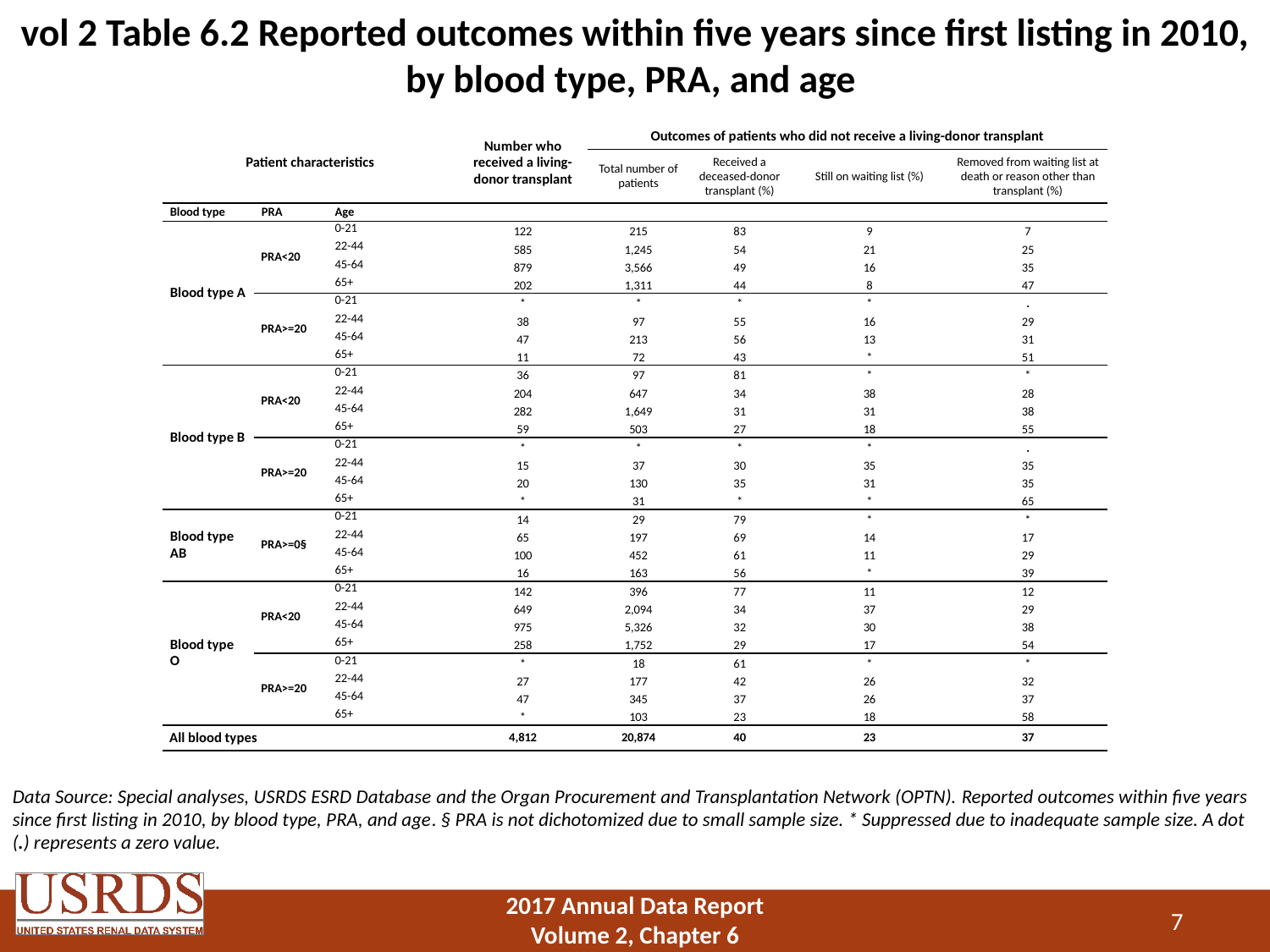

# vol 2 Table 6.2 Reported outcomes within five years since first listing in 2010, by blood type, PRA, and age
| Patient characteristics |  |  | Number who received a living-donor transplant | Outcomes of patients who did not receive a living-donor transplant |  |  |  |
| --- | --- | --- | --- | --- | --- | --- | --- |
|  |  |  |  | Total number of patients | Received a deceased-donor transplant (%) | Still on waiting list (%) | Removed from waiting list at death or reason other than transplant (%) |
| Blood type | PRA | Age |  |  |  |  |  |
| Blood type A | PRA<20 | 0-21 | 122 | 215 | 83 | 9 | 7 |
|  |  | 22-44 | 585 | 1,245 | 54 | 21 | 25 |
|  |  | 45-64 | 879 | 3,566 | 49 | 16 | 35 |
|  |  | 65+ | 202 | 1,311 | 44 | 8 | 47 |
|  | PRA>=20 | 0-21 | \* | \* | \* | \* | . |
|  |  | 22-44 | 38 | 97 | 55 | 16 | 29 |
|  |  | 45-64 | 47 | 213 | 56 | 13 | 31 |
|  |  | 65+ | 11 | 72 | 43 | \* | 51 |
| Blood type B | PRA<20 | 0-21 | 36 | 97 | 81 | \* | \* |
|  |  | 22-44 | 204 | 647 | 34 | 38 | 28 |
|  |  | 45-64 | 282 | 1,649 | 31 | 31 | 38 |
|  |  | 65+ | 59 | 503 | 27 | 18 | 55 |
|  | PRA>=20 | 0-21 | \* | \* | \* | \* | . |
|  |  | 22-44 | 15 | 37 | 30 | 35 | 35 |
|  |  | 45-64 | 20 | 130 | 35 | 31 | 35 |
|  |  | 65+ | \* | 31 | \* | \* | 65 |
| Blood type AB | PRA>=0§ | 0-21 | 14 | 29 | 79 | \* | \* |
|  |  | 22-44 | 65 | 197 | 69 | 14 | 17 |
|  |  | 45-64 | 100 | 452 | 61 | 11 | 29 |
|  |  | 65+ | 16 | 163 | 56 | \* | 39 |
| Blood type O | PRA<20 | 0-21 | 142 | 396 | 77 | 11 | 12 |
|  |  | 22-44 | 649 | 2,094 | 34 | 37 | 29 |
|  |  | 45-64 | 975 | 5,326 | 32 | 30 | 38 |
|  |  | 65+ | 258 | 1,752 | 29 | 17 | 54 |
|  | PRA>=20 | 0-21 | \* | 18 | 61 | \* | \* |
|  |  | 22-44 | 27 | 177 | 42 | 26 | 32 |
|  |  | 45-64 | 47 | 345 | 37 | 26 | 37 |
|  |  | 65+ | \* | 103 | 23 | 18 | 58 |
| All blood types |  |  | 4,812 | 20,874 | 40 | 23 | 37 |
Data Source: Special analyses, USRDS ESRD Database and the Organ Procurement and Transplantation Network (OPTN). Reported outcomes within five years since first listing in 2010, by blood type, PRA, and age. § PRA is not dichotomized due to small sample size. * Suppressed due to inadequate sample size. A dot (.) represents a zero value.
7